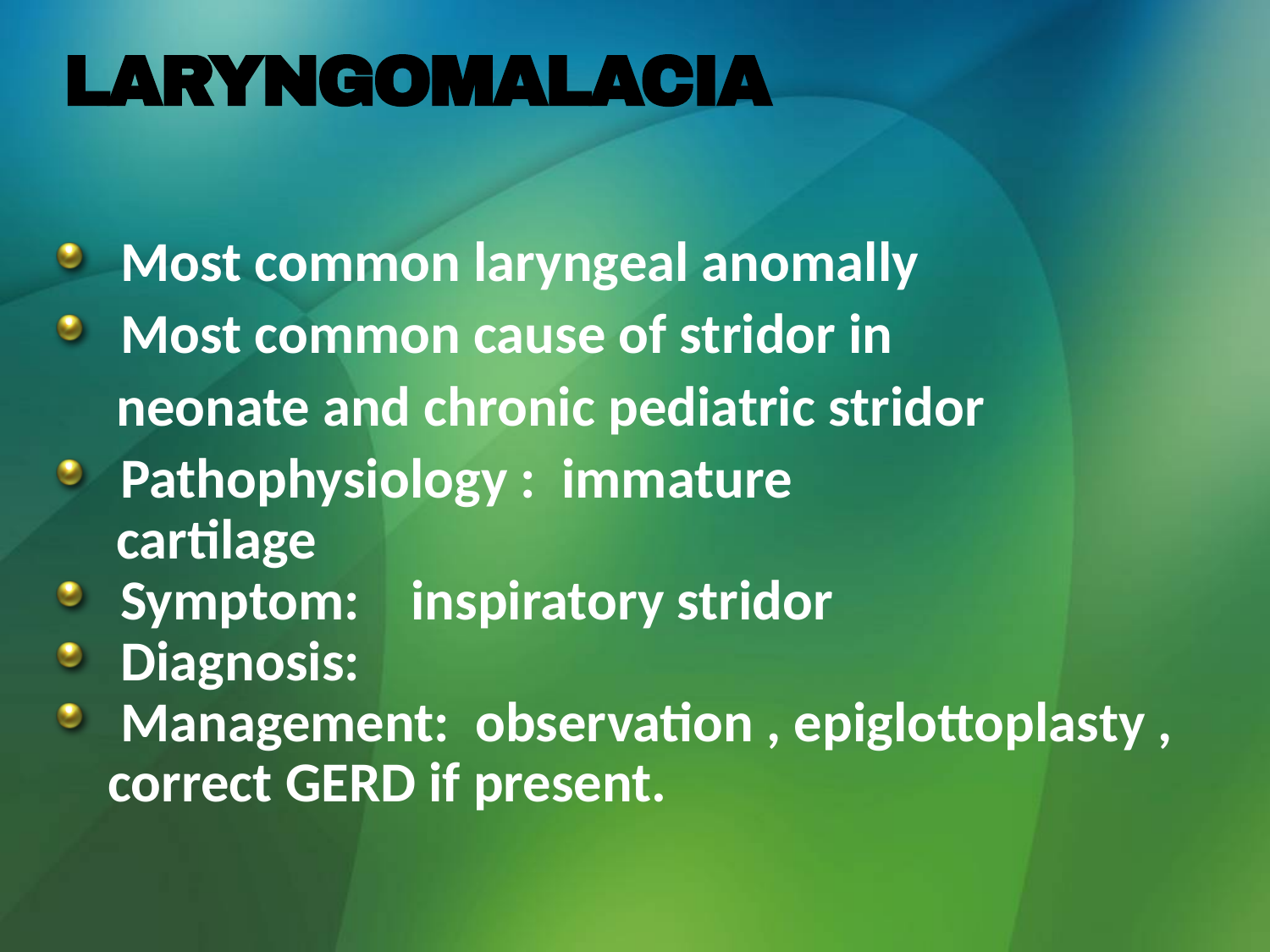

# LARYNGOMALACIA
 Most common laryngeal anomally
 Most common cause of stridor in
     neonate and chronic pediatric stridor
 Pathophysiology :  immature
     cartilage
 Symptom:    inspiratory stridor
 Diagnosis:
 Management:  observation , epiglottoplasty , correct GERD if present.